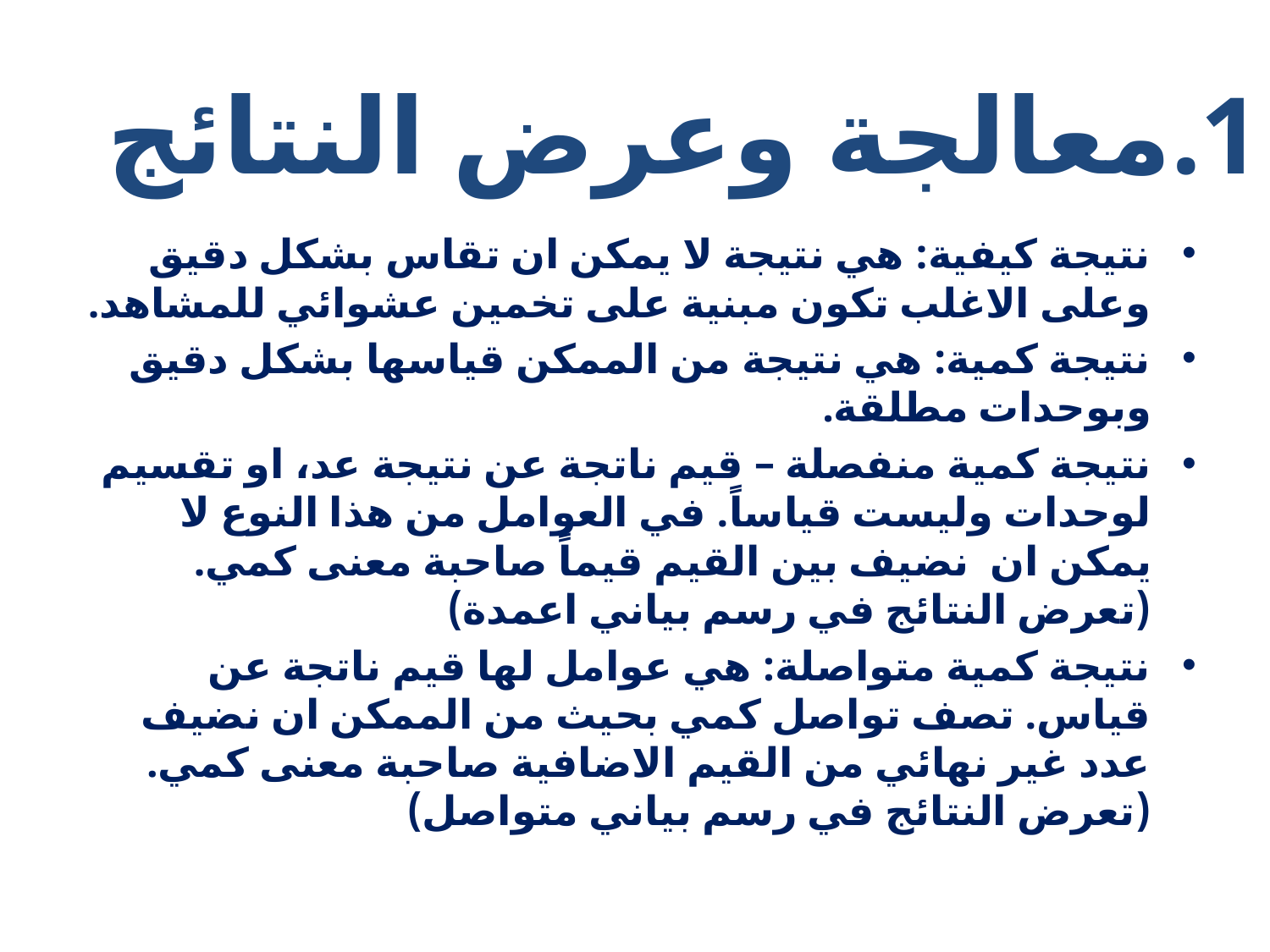

نتيجة كيفية: هي نتيجة لا يمكن ان تقاس بشكل دقيق وعلى الاغلب تكون مبنية على تخمين عشوائي للمشاهد.
نتيجة كمية: هي نتيجة من الممكن قياسها بشكل دقيق وبوحدات مطلقة.
نتيجة كمية منفصلة – قيم ناتجة عن نتيجة عد، او تقسيم لوحدات وليست قياساً. في العوامل من هذا النوع لا يمكن ان  نضيف بين القيم قيماً صاحبة معنى كمي.(تعرض النتائج في رسم بياني اعمدة)
نتيجة كمية متواصلة: هي عوامل لها قيم ناتجة عن قياس. تصف تواصل كمي بحيث من الممكن ان نضيف عدد غير نهائي من القيم الاضافية صاحبة معنى كمي.(تعرض النتائج في رسم بياني متواصل)
معالجة وعرض النتائج